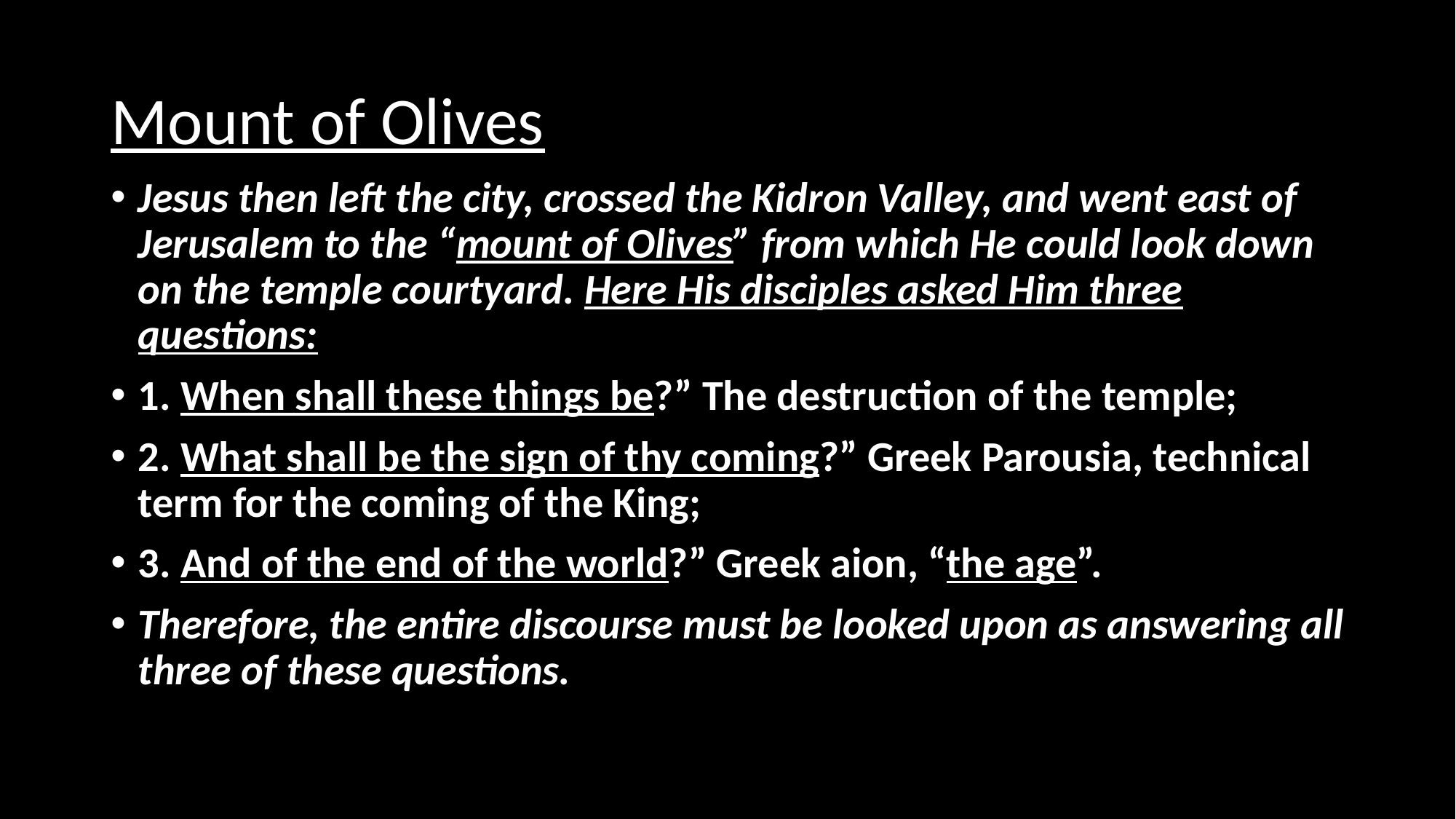

# Mount of Olives
Jesus then left the city, crossed the Kidron Valley, and went east of Jerusalem to the “mount of Olives” from which He could look down on the temple courtyard. Here His disciples asked Him three questions:
1. When shall these things be?” The destruction of the temple;
2. What shall be the sign of thy coming?” Greek Parousia, technical term for the coming of the King;
3. And of the end of the world?” Greek aion, “the age”.
Therefore, the entire discourse must be looked upon as answering all three of these questions.